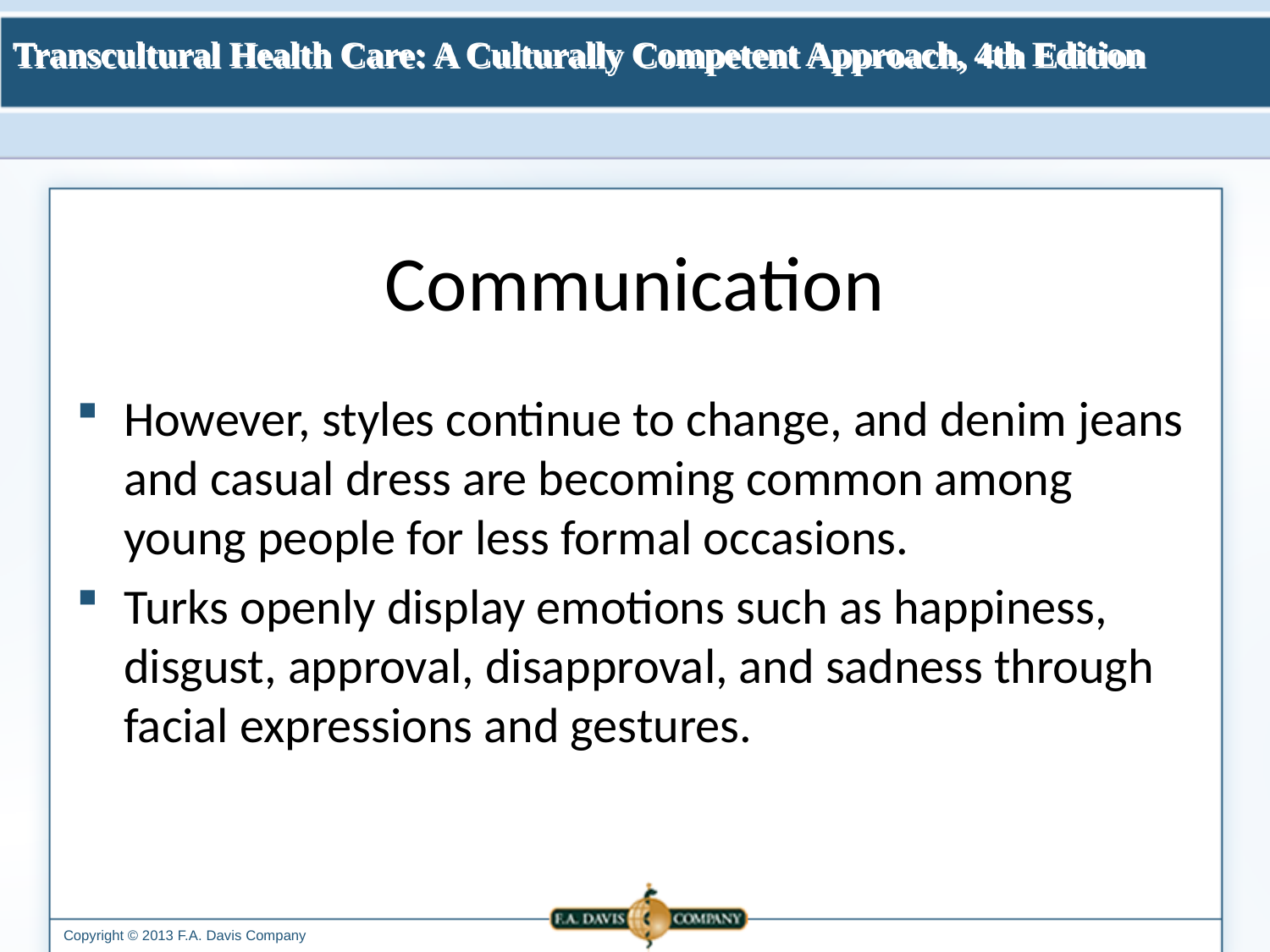

# Communication
However, styles continue to change, and denim jeans and casual dress are becoming common among young people for less formal occasions.
Turks openly display emotions such as happiness, disgust, approval, disapproval, and sadness through facial expressions and gestures.